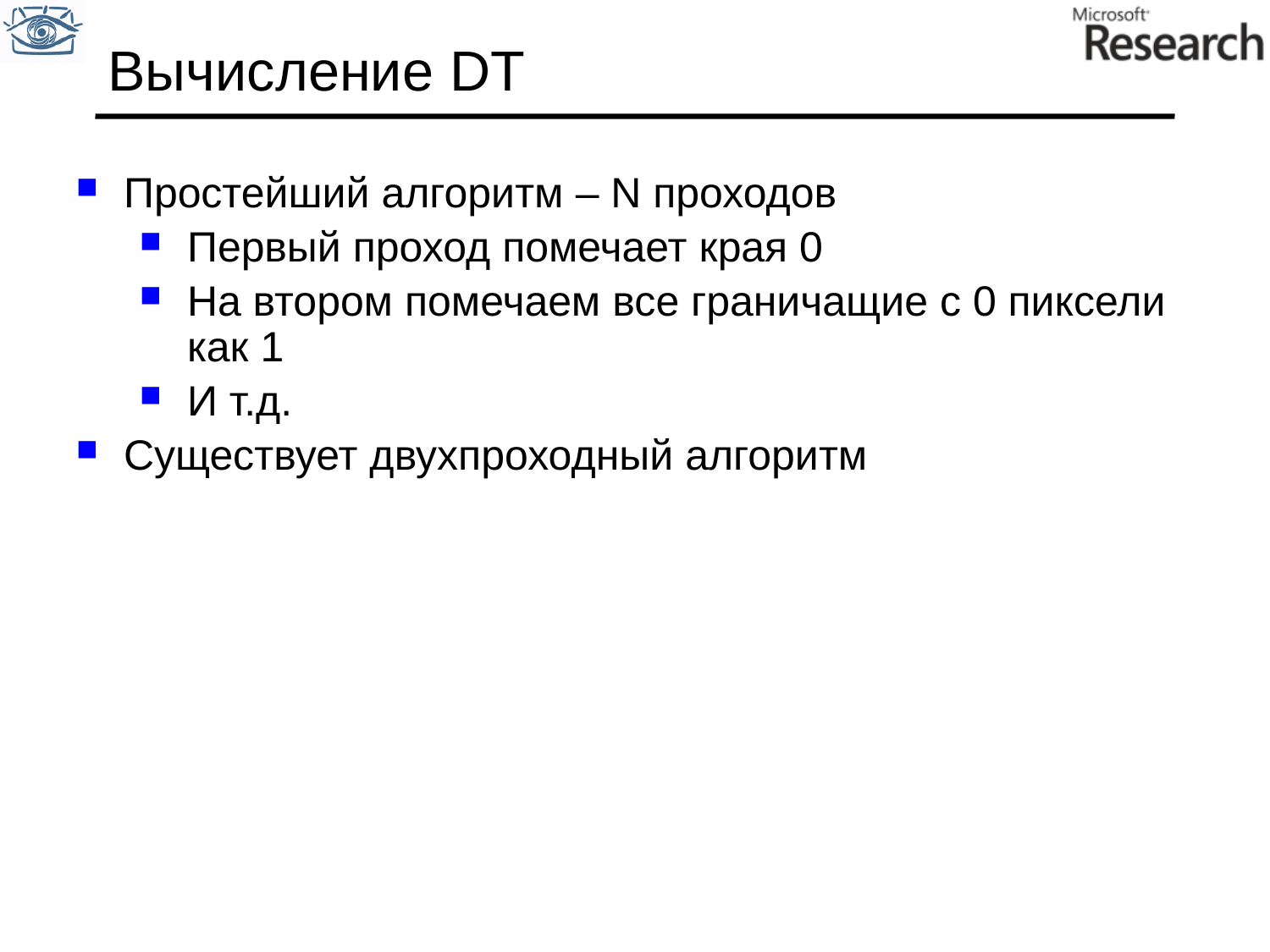

# Вычисление DT
Простейший алгоритм – N проходов
Первый проход помечает края 0
На втором помечаем все граничащие с 0 пиксели как 1
И т.д.
Существует двухпроходный алгоритм